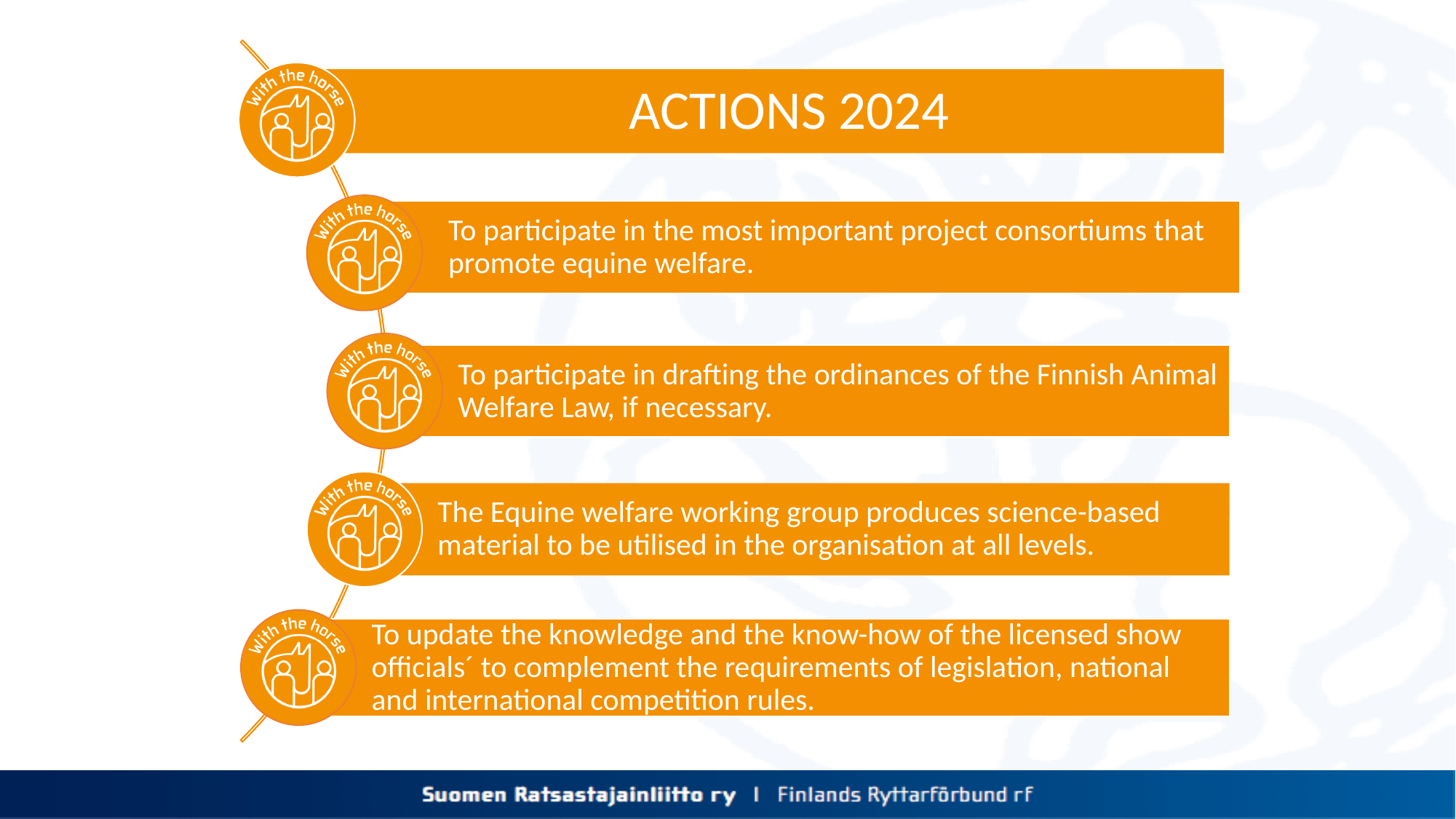

ACTIONS 2024
To participate in the most important project consortiums that promote equine welfare.
To participate in drafting the ordinances of the Finnish Animal Welfare Law, if necessary.
The Equine welfare working group produces science-based material to be utilised in the organisation at all levels.
To update the knowledge and the know-how of the licensed show officials´ to complement the requirements of legislation, national and international competition rules.